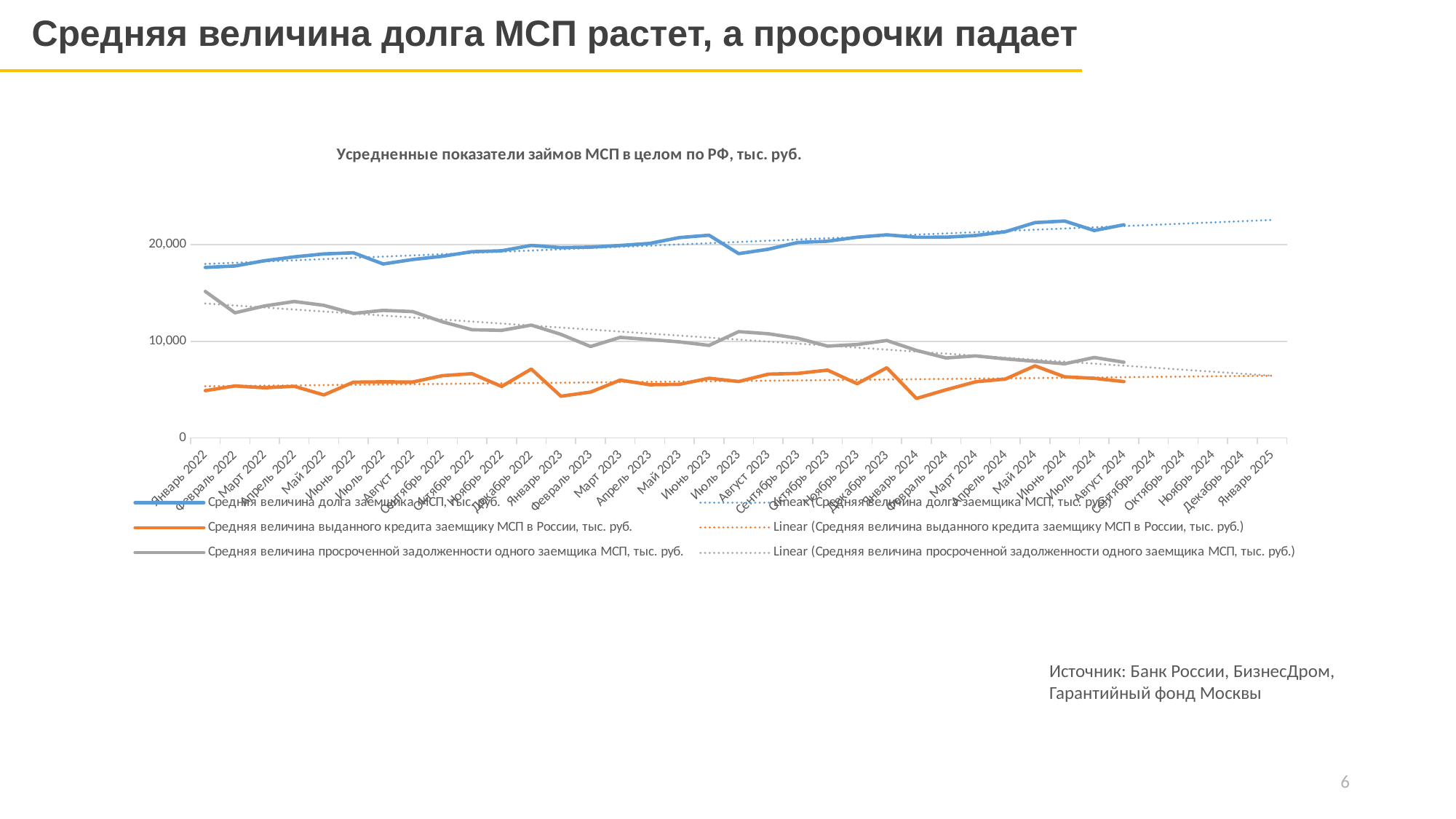

Средняя величина долга МСП растет, а просрочки падает

### Chart: Усредненные показатели займов МСП в целом по РФ, тыс. руб.

| Category | Средняя величина долга заемщика МСП, тыс. руб. | Средняя величина выданного кредита заемщику МСП в России, тыс. руб. | Средняя величина просроченной задолженности одного заемщика МСП, тыс. руб. |
|---|---|---|---|
| Январь 2022 | 17649.06984353137 | 4885.116951748632 | 15160.33277542582 |
| Февраль 2022 | 17796.1092464331 | 5369.247467438495 | 12945.793491025 |
| Март 2022 | 18345.28132425334 | 5175.365940282605 | 13658.62604351837 |
| Апрель 2022 | 18739.78025878407 | 5333.684994823982 | 14118.94273127753 |
| Май 2022 | 19049.44316567013 | 4436.911994331526 | 13720.86089003475 |
| Июнь 2022 | 19164.03924274807 | 5761.640710307512 | 12884.71832365037 |
| Июль 2022 | 18005.20583306915 | 5797.86222683662 | 13201.47827835881 |
| Август 2022 | 18470.96864365041 | 5774.269871945383 | 13073.71421489652 |
| Сентябрь 2022 | 18805.87001643172 | 6433.032718367732 | 12017.33054451008 |
| Октябрь 2022 | 19281.64920162347 | 6635.84102924145 | 11193.90540683526 |
| Ноябрь 2022 | 19373.3512119048 | 5313.124175357046 | 11131.08598863333 |
| Декабрь 2022 | 19929.20108079189 | 7120.02457841196 | 11673.35734745248 |
| Январь 2023 | 19705.4833806533 | 4304.389336336262 | 10717.3666065972 |
| Февраль 2023 | 19752.3208585724 | 4732.801434234555 | 9455.399141337257 |
| Март 2023 | 19919.75433139276 | 5976.03577635945 | 10405.7174481403 |
| Апрель 2023 | 20140.51944971984 | 5493.482757643592 | 10178.15964112261 |
| Май 2023 | 20740.50813641632 | 5533.255547950554 | 9938.148393685833 |
| Июнь 2023 | 20984.72238266287 | 6164.994780489335 | 9573.82044844602 |
| Июль 2023 | 19075.63972306889 | 5827.890259005976 | 10995.95566493065 |
| Август 2023 | 19533.85994337139 | 6587.323502802087 | 10778.21303394373 |
| Сентябрь 2023 | 20237.71492289509 | 6670.818889439132 | 10309.79605003764 |
| Октябрь 2023 | 20363.73064123621 | 7005.594716325665 | 9496.760728001336 |
| Ноябрь 2023 | 20779.37451467751 | 5598.367575553408 | 9664.713470834176 |
| Декабрь 2023 | 21028.39403231453 | 7251.35097090036 | 10080.48126168604 |
| Январь 2024 | 20778.51774110117 | 4071.553593354058 | 9050.937056251494 |
| Февраль 2024 | 20782.61325451814 | 4972.646575611192 | 8267.168427044462 |
| Март 2024 | 20959.72737842281 | 5801.065942343247 | 8479.84105071669 |
| Апрель 2024 | 21345.54238810123 | 6080.93662606782 | 8168.56044320513 |
| Май 2024 | 22289.39455352682 | 7446.048851666641 | 7921.917405862656 |
| Июнь 2024 | 22455.2857956185 | 6312.718931275095 | 7660.455299601584 |
| Июль 2024 | 21471.786481995 | 6157.718705206235 | 8318.1522446324 |
| Август 2024 | 22068.32846717647 | 5820.019916776326 | 7823.243140334594 |
| Сентябрь 2024 | None | None | None |
| Октябрь 2024 | None | None | None |
| Ноябрь 2024 | None | None | None |
| Декабрь 2024 | None | None | None |
| Январь 2025 | None | None | None |
Источник: Банк России, БизнесДром,
Гарантийный фонд Москвы
6